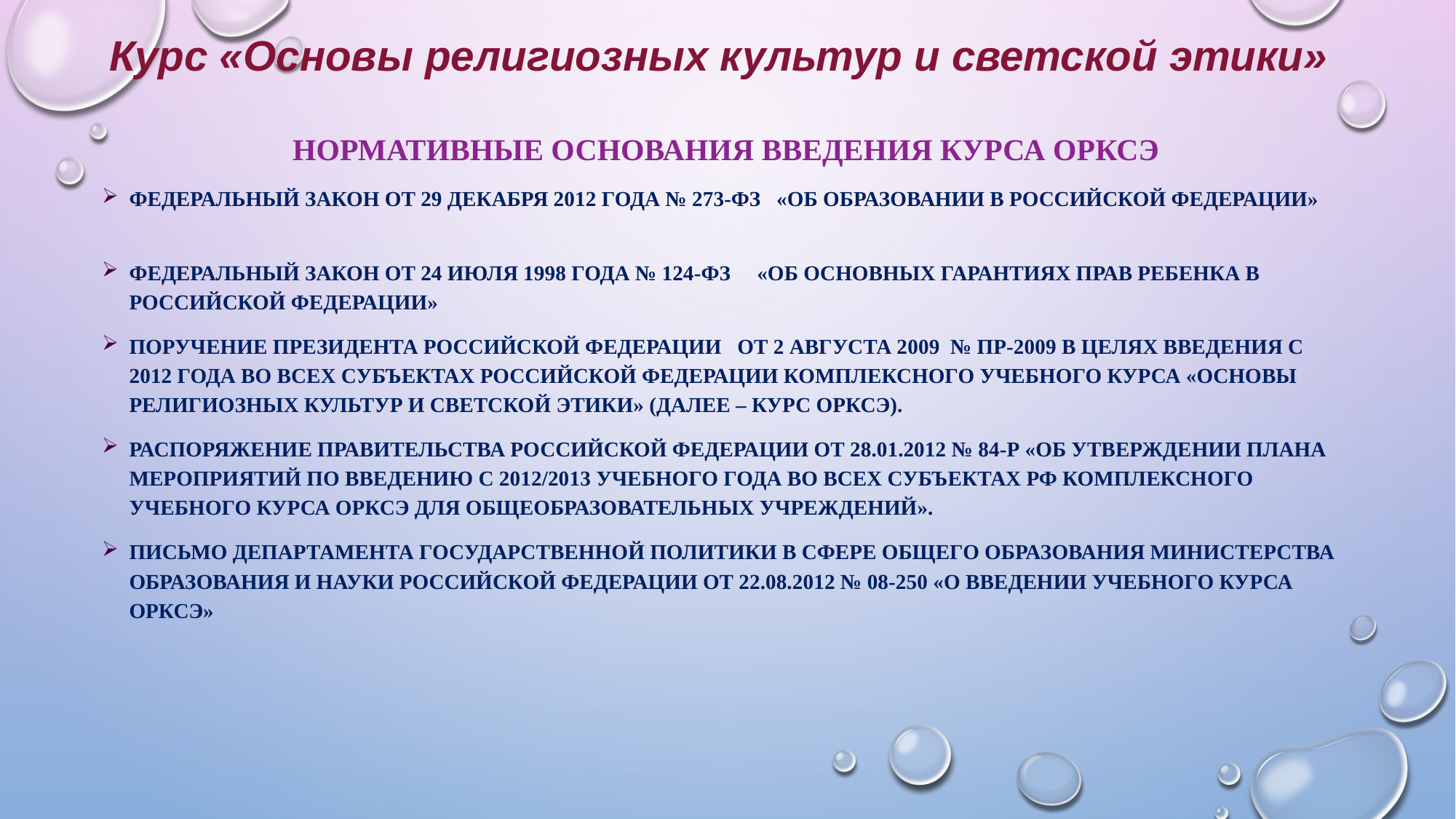

Курс «Основы религиозных культур и светской этики»
Нормативные основания введения курса ОРКСЭ
Федеральный закон от 29 декабря 2012 года № 273-ФЗ   «Об образовании в Российской Федерации»
Федеральный закон от 24 июля 1998 года № 124-ФЗ     «Об основных гарантиях прав ребенка в Российской Федерации»
Поручение Президента Российской Федерации   от 2 августа 2009  № Пр-2009 в целях введения с 2012 года во всех субъектах Российской Федерации комплексного учебного курса «Основы религиозных культур и светской этики» (далее – курс ОРКСЭ).
Распоряжение Правительства Российской Федерации от 28.01.2012 № 84-р «Об утверждении плана мероприятий по введению с 2012/2013 учебного года во всех субъектах РФ комплексного учебного курса ОРКСЭ для общеобразовательных учреждений».
Письмо Департамента государственной политики в сфере общего образования Министерства образования и науки Российской Федерации от 22.08.2012 № 08-250 «О введении учебного курса ОРКСЭ»